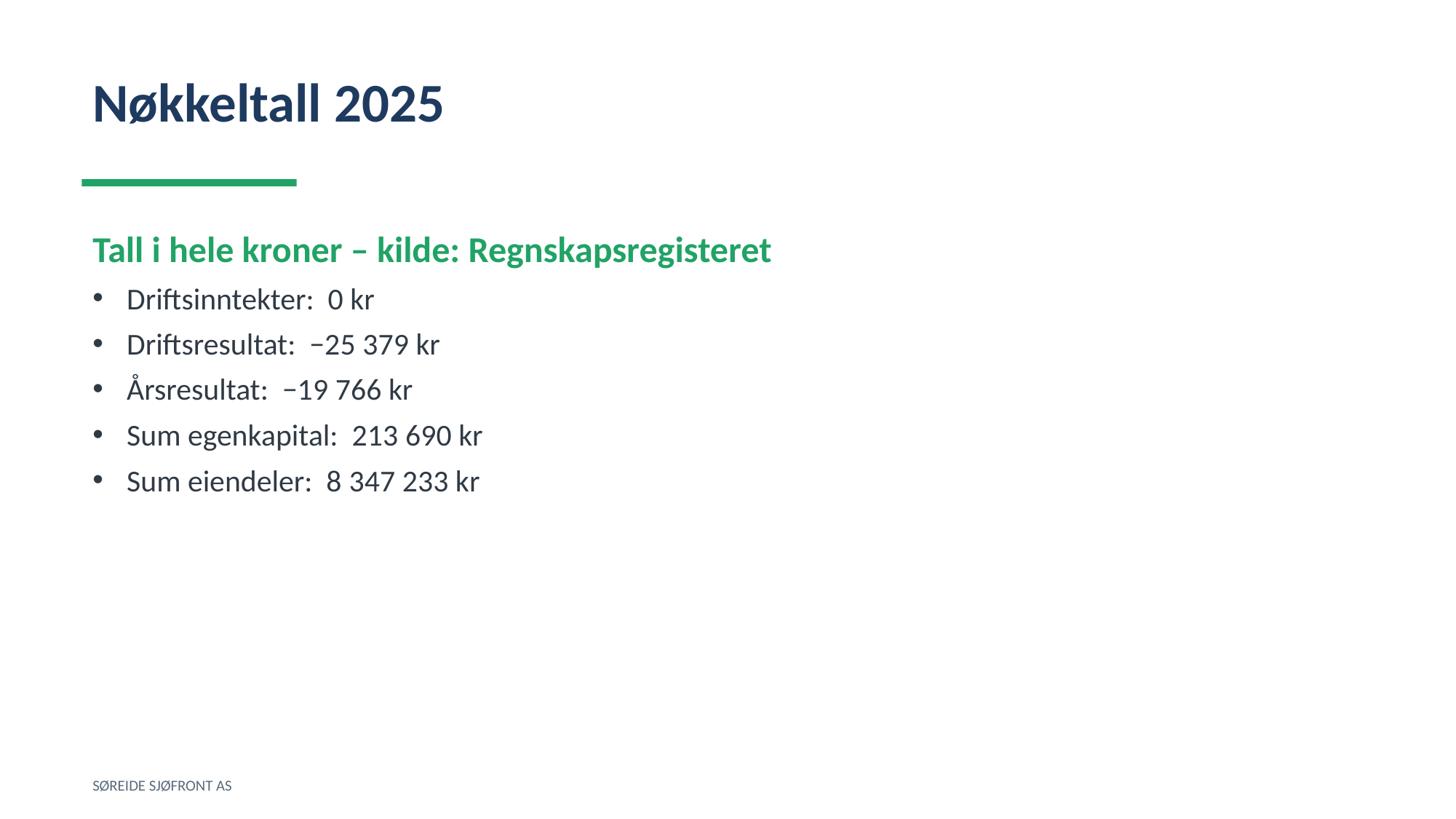

Nøkkeltall 2025

Tall i hele kroner – kilde: Regnskapsregisteret
Driftsinntekter:  0 kr
Driftsresultat:  −25 379 kr
Årsresultat:  −19 766 kr
Sum egenkapital:  213 690 kr
Sum eiendeler:  8 347 233 kr
SØREIDE SJØFRONT AS